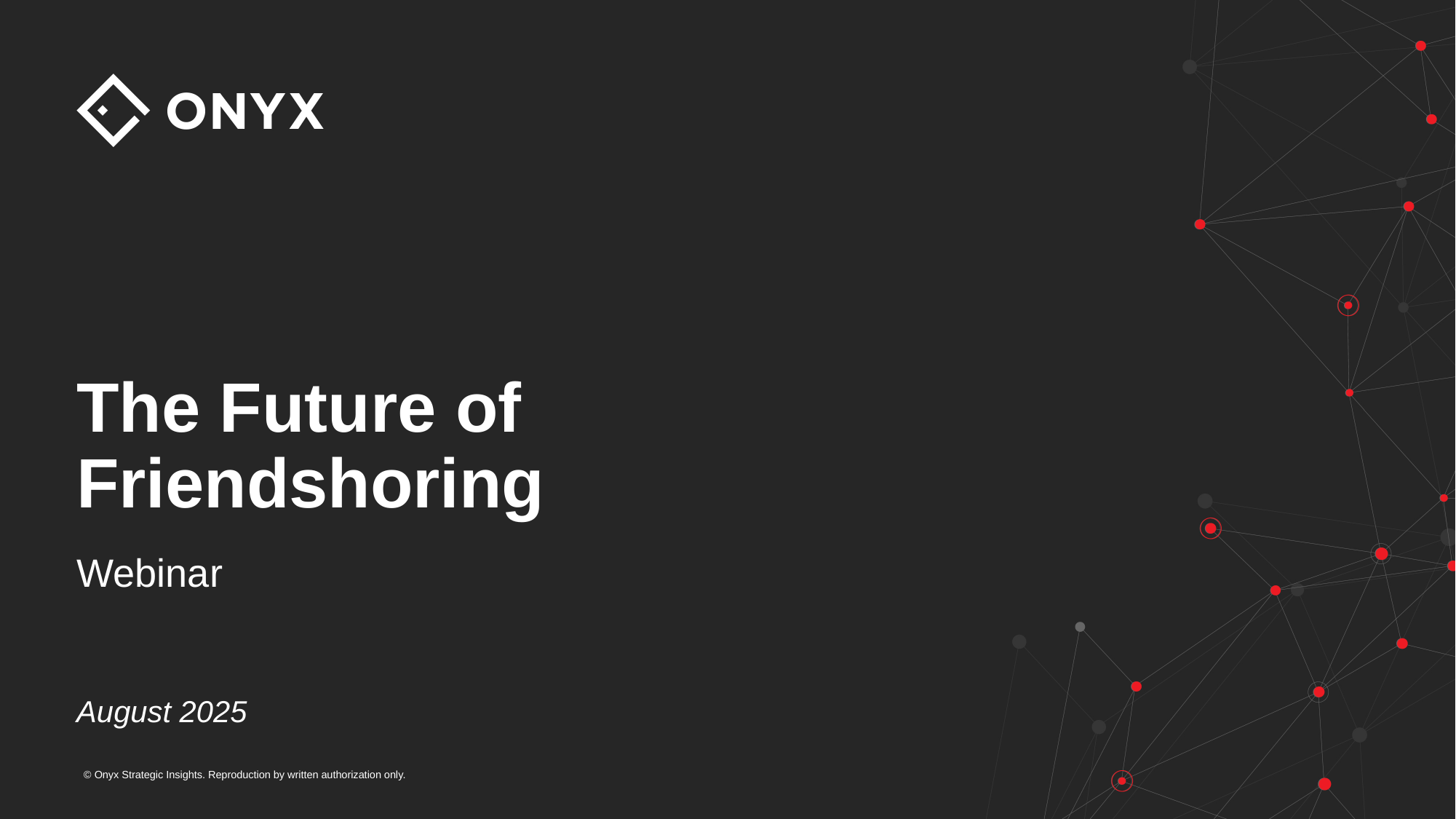

# The Future of Friendshoring
Webinar
August 2025